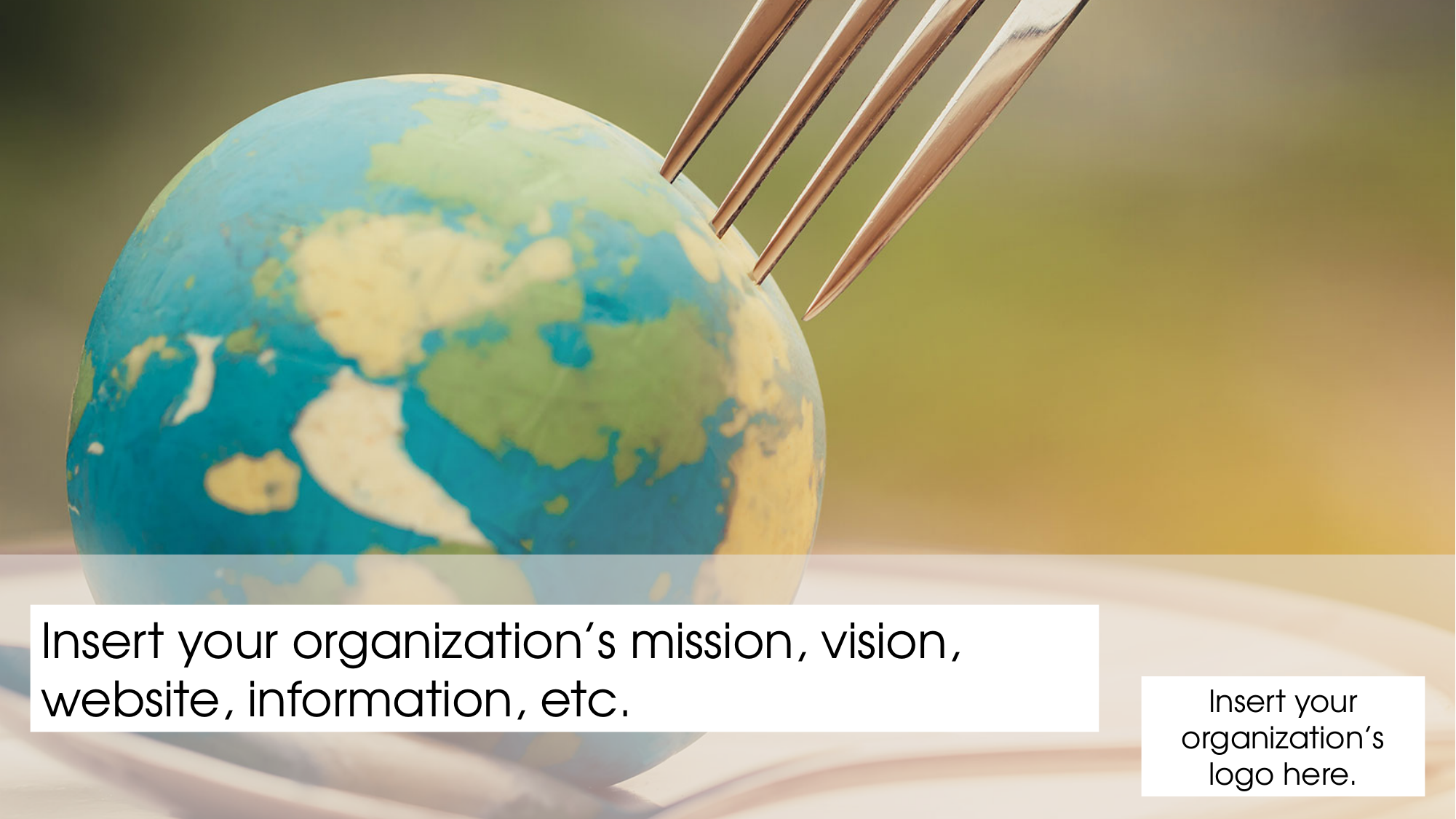

Insert your organization’s mission, vision, website, information, etc.
Insert your organization’s logo here.